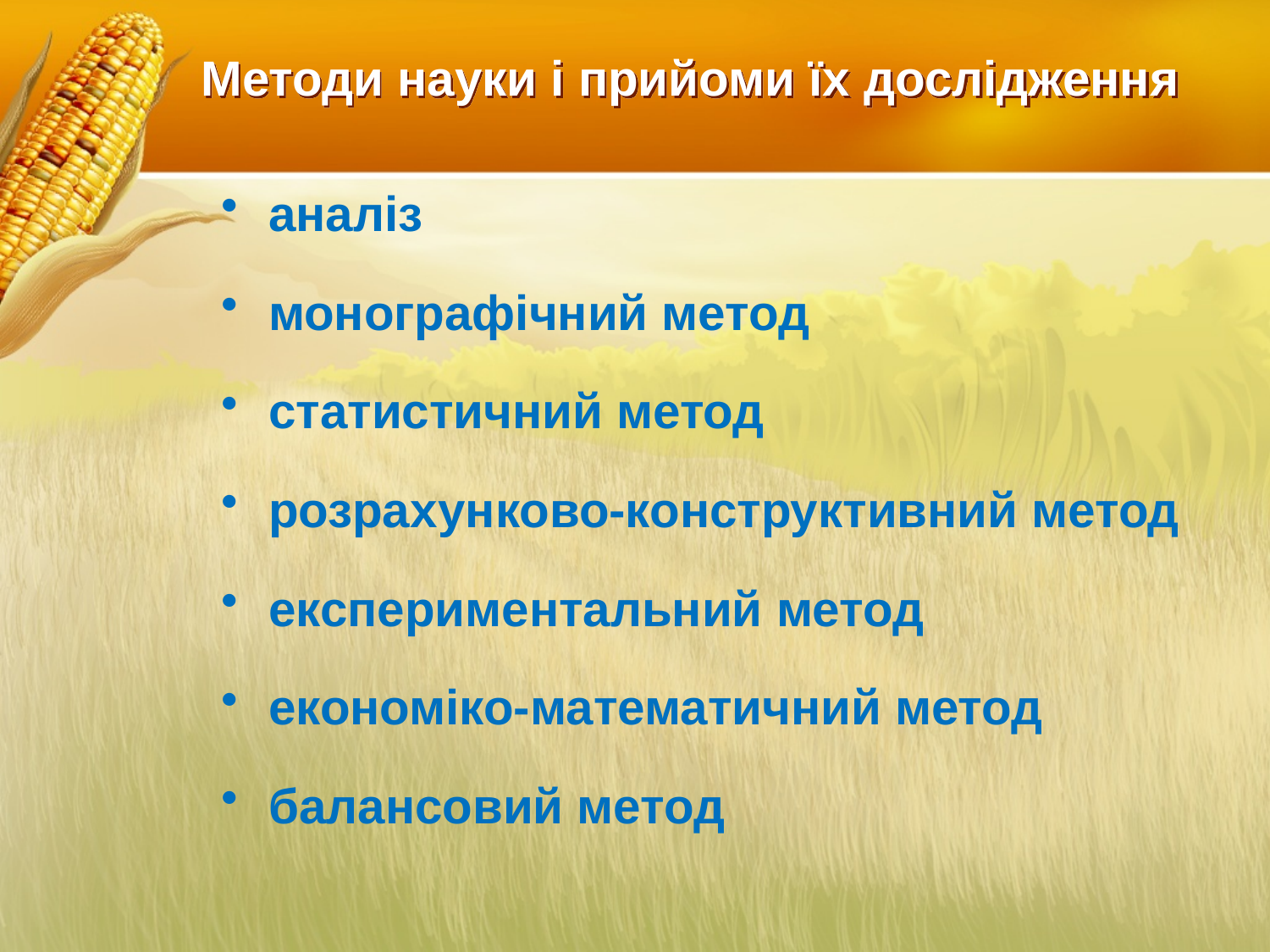

# Методи науки і прийоми їх дослідження
аналіз
монографічний метод
статистичний метод
розрахунково-конструктивний метод
експериментальний метод
економіко-математичний метод
балансовий метод